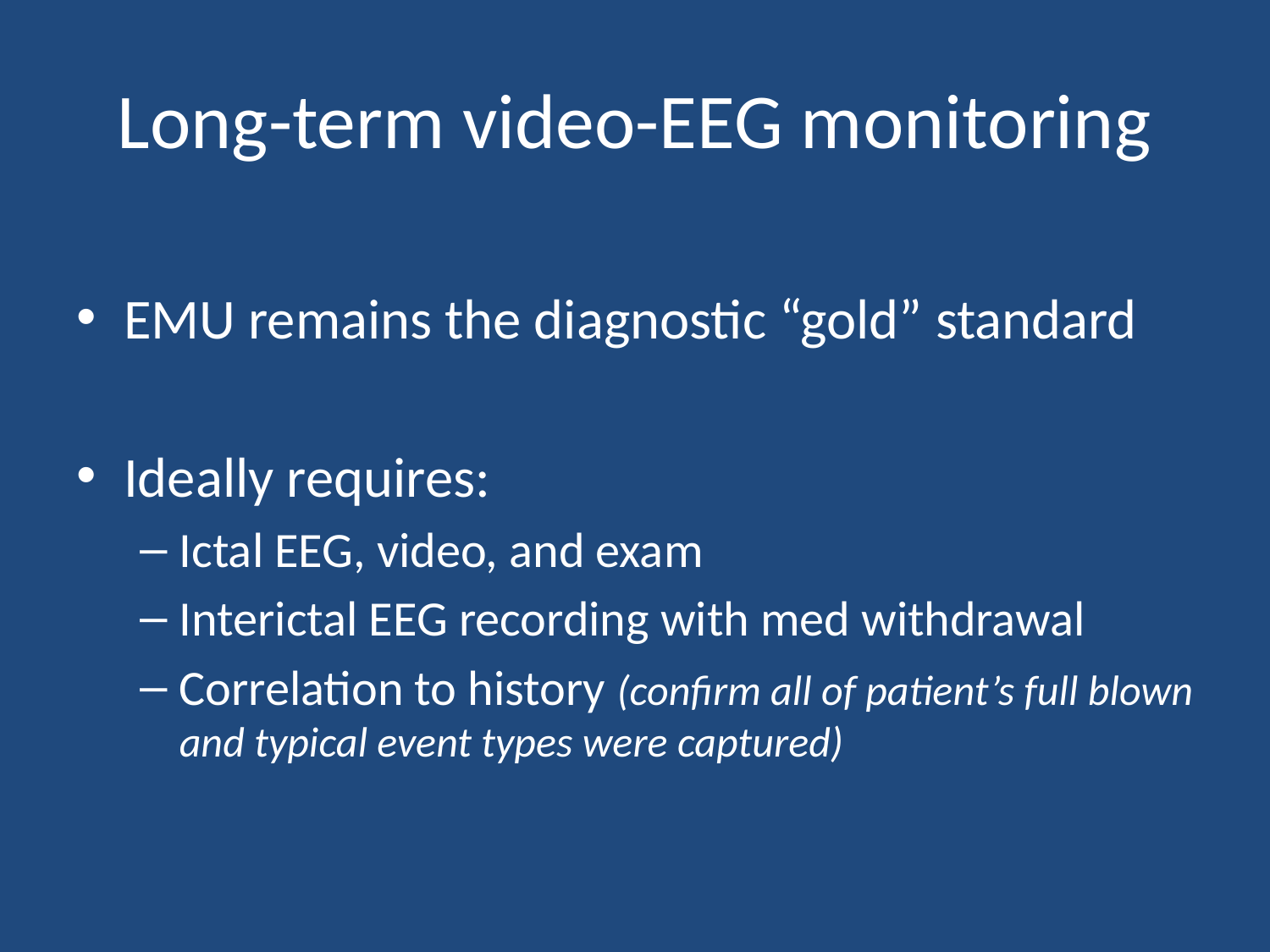

# Long-term video-EEG monitoring

EMU remains the diagnostic “gold” standard

Ideally requires:
Ictal EEG, video, and exam
Interictal EEG recording with med withdrawal
Correlation to history (confirm all of patient’s full blown and typical event types were captured)